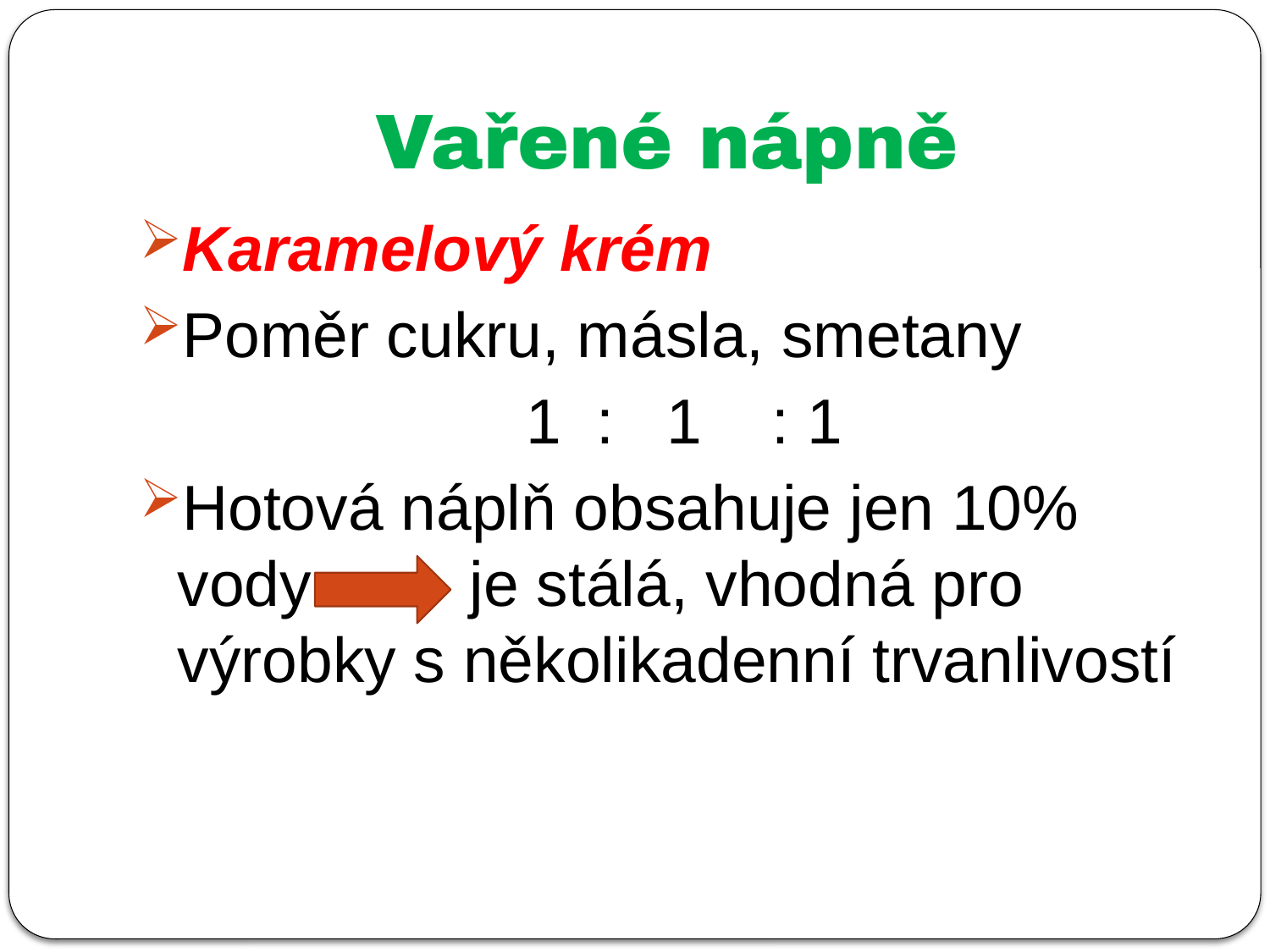

# Vařené nápně
Karamelový krém
Poměr cukru, másla, smetany
                      1  :   1    : 1
Hotová náplň obsahuje jen 10% vody         je stálá, vhodná pro výrobky s několikadenní trvanlivostí